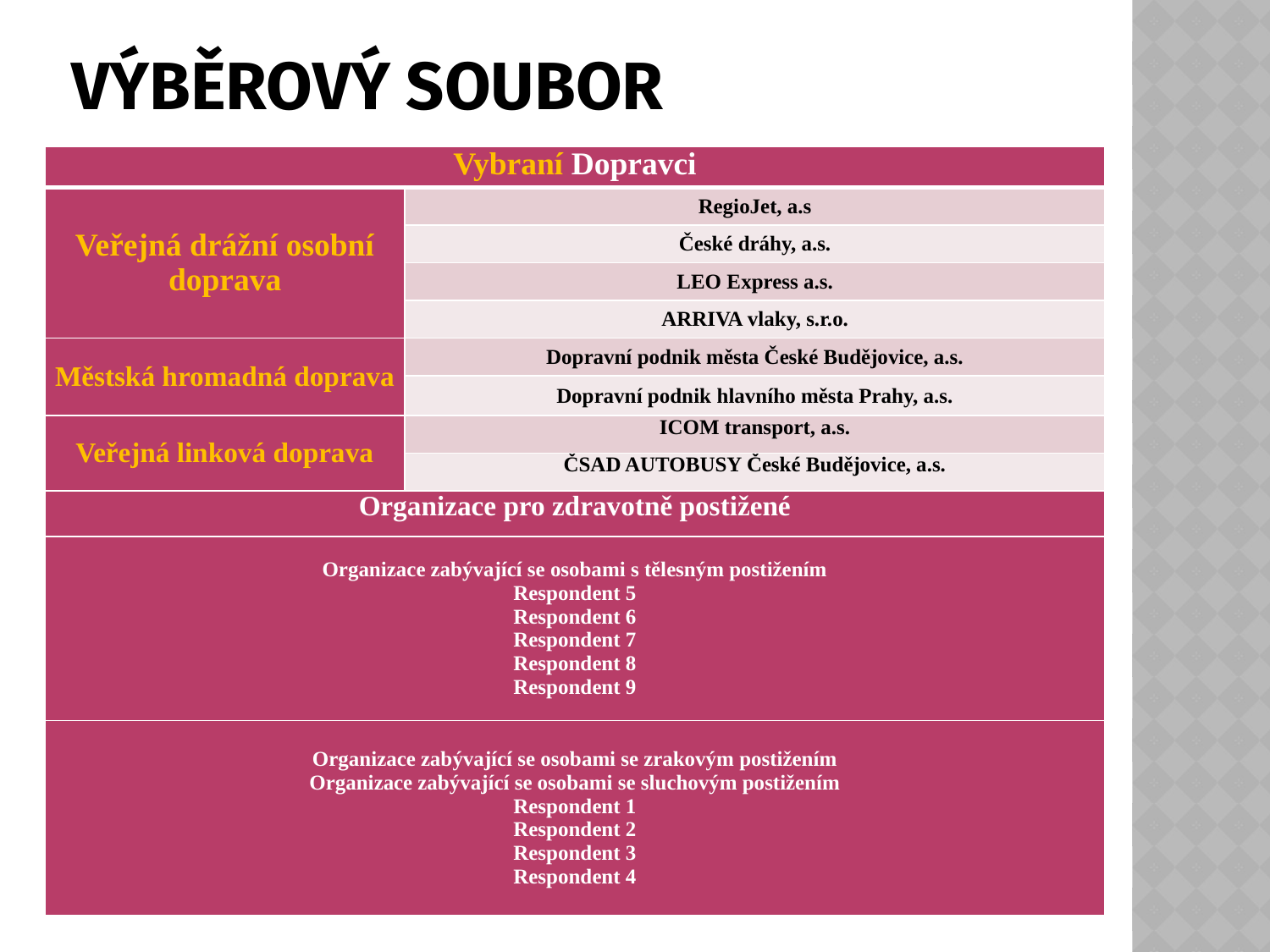

# Výběrový soubor
| Vybraní Dopravci |  |
| --- | --- |
| Veřejná drážní osobní doprava | RegioJet, a.s |
|  | České dráhy, a.s. |
|  | LEO Express a.s. |
|  | ARRIVA vlaky, s.r.o. |
| Městská hromadná doprava | Dopravní podnik města České Budějovice, a.s. |
|  | Dopravní podnik hlavního města Prahy, a.s. |
| Veřejná linková doprava | ICOM transport, a.s. |
|  | ČSAD AUTOBUSY České Budějovice, a.s. |
| Organizace pro zdravotně postižené |  |
| Organizace zabývající se osobami s tělesným postižením Respondent 5 Respondent 6 Respondent 7 Respondent 8 Respondent 9 |  |
| Organizace zabývající se osobami se zrakovým postižením Organizace zabývající se osobami se sluchovým postižením Respondent 1 Respondent 2 Respondent 3 Respondent 4 |  |